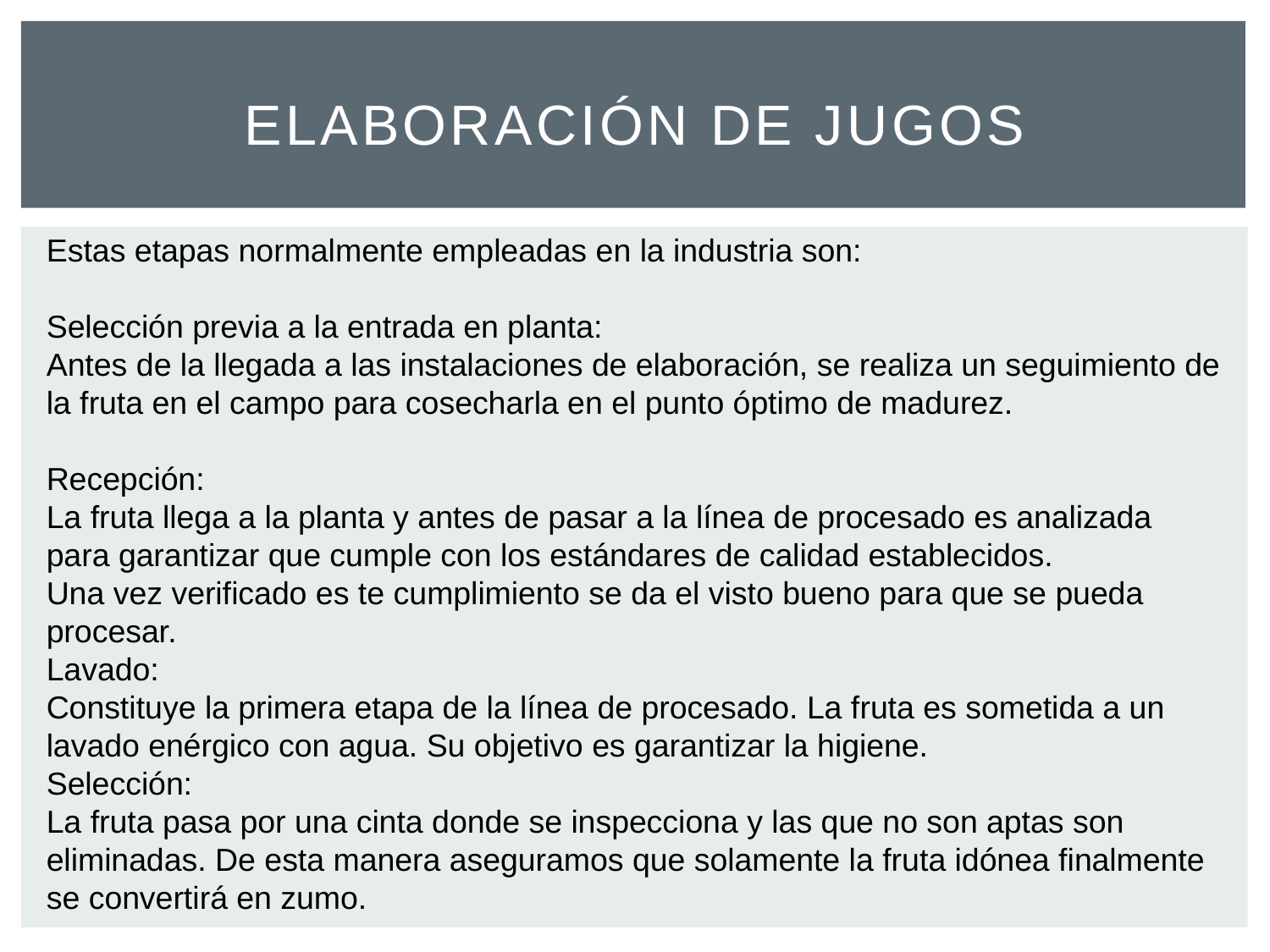

# Elaboración de jugos
Estas etapas normalmente empleadas en la industria son:

Selección previa a la entrada en planta:
Antes de la llegada a las instalaciones de elaboración, se realiza un seguimiento de la fruta en el campo para cosecharla en el punto óptimo de madurez.

Recepción:
La fruta llega a la planta y antes de pasar a la línea de procesado es analizada para garantizar que cumple con los estándares de calidad establecidos.
Una vez verificado es te cumplimiento se da el visto bueno para que se pueda procesar.
Lavado:
Constituye la primera etapa de la línea de procesado. La fruta es sometida a un lavado enérgico con agua. Su objetivo es garantizar la higiene.
Selección:
La fruta pasa por una cinta donde se inspecciona y las que no son aptas son eliminadas. De esta manera aseguramos que solamente la fruta idónea finalmente se convertirá en zumo.